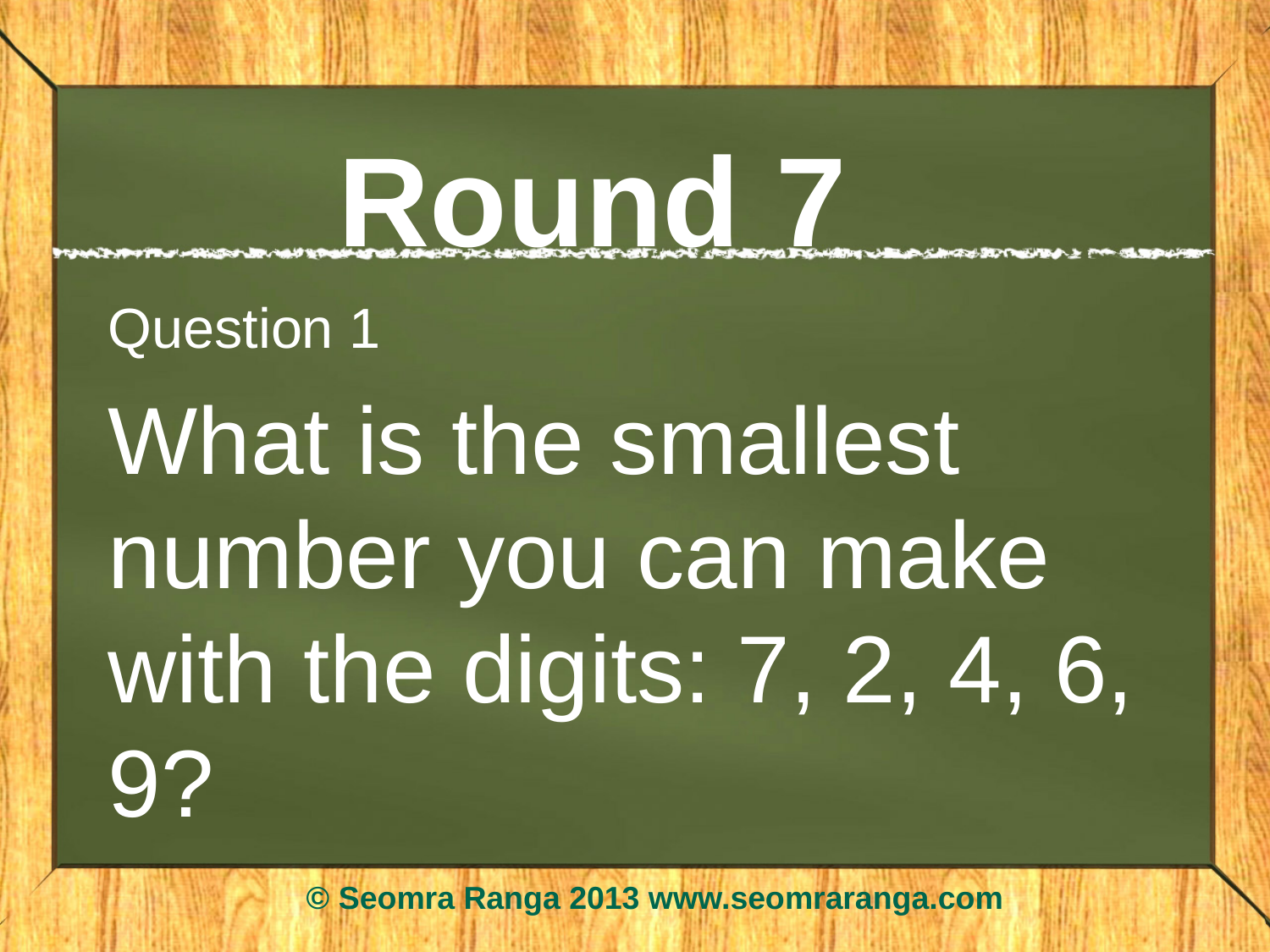

# Round 7
Question 1
What is the smallest number you can make with the digits: 7, 2, 4, 6, 9?
© Seomra Ranga 2013 www.seomraranga.com